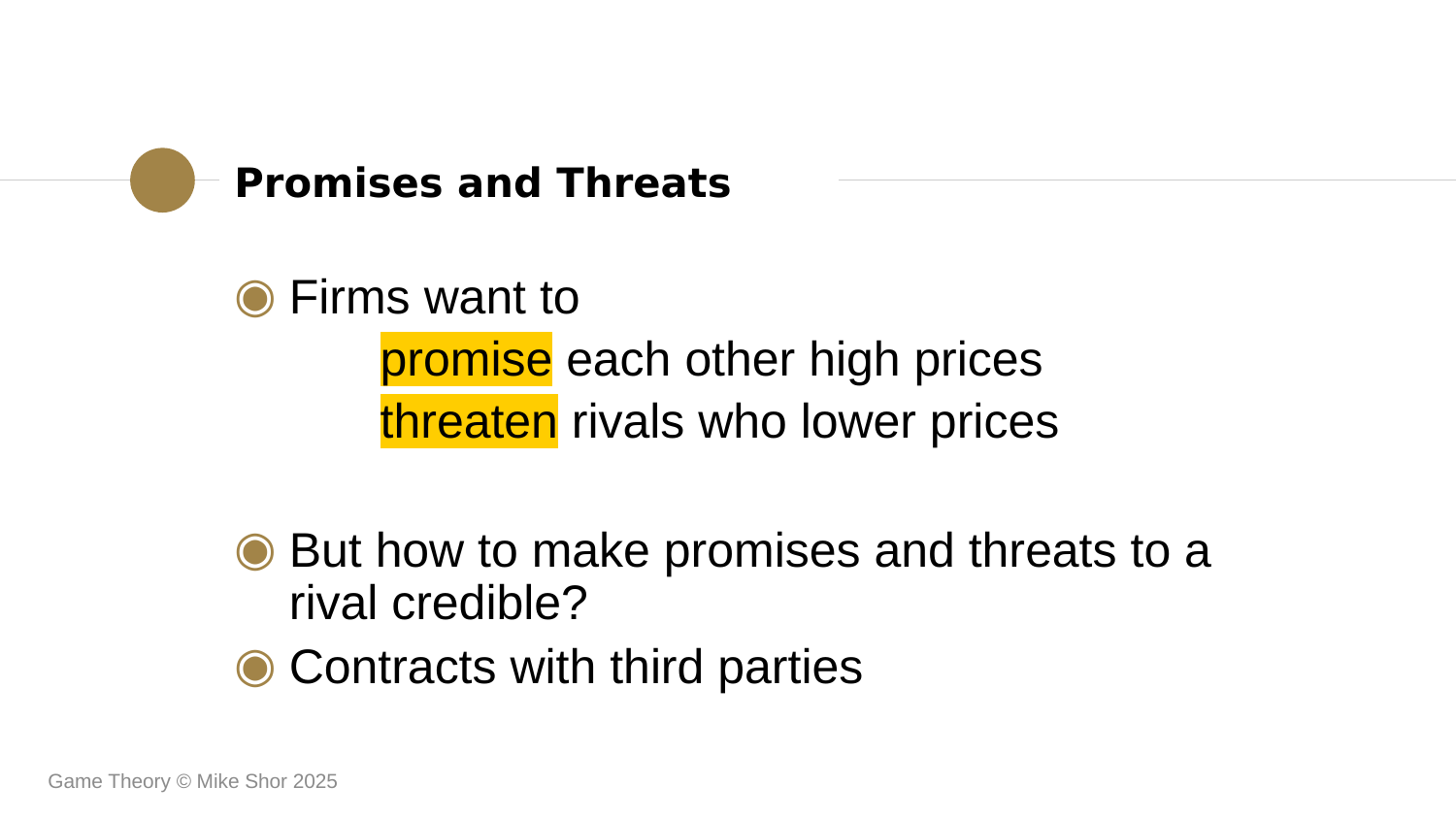

Promises and Threats
Firms want to
	promise each other high prices
	threaten rivals who lower prices

But how to make promises and threats to a rival credible?
Contracts with third parties

Game Theory © Mike Shor 2025